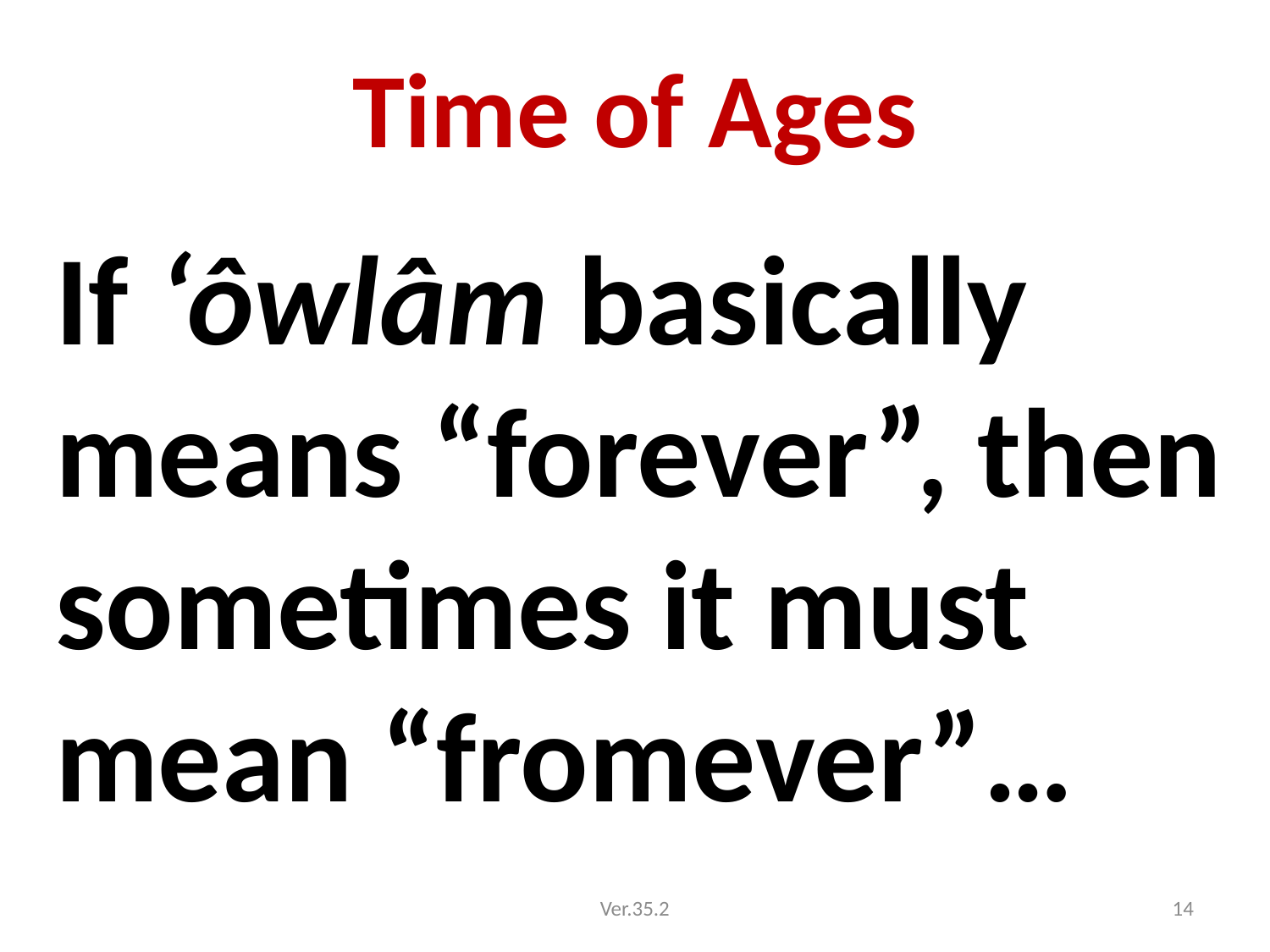

# Time of Ages
If ‘ôwlâm basically means “forever”, then sometimes it must mean “fromever”…
Ver.35.2
14